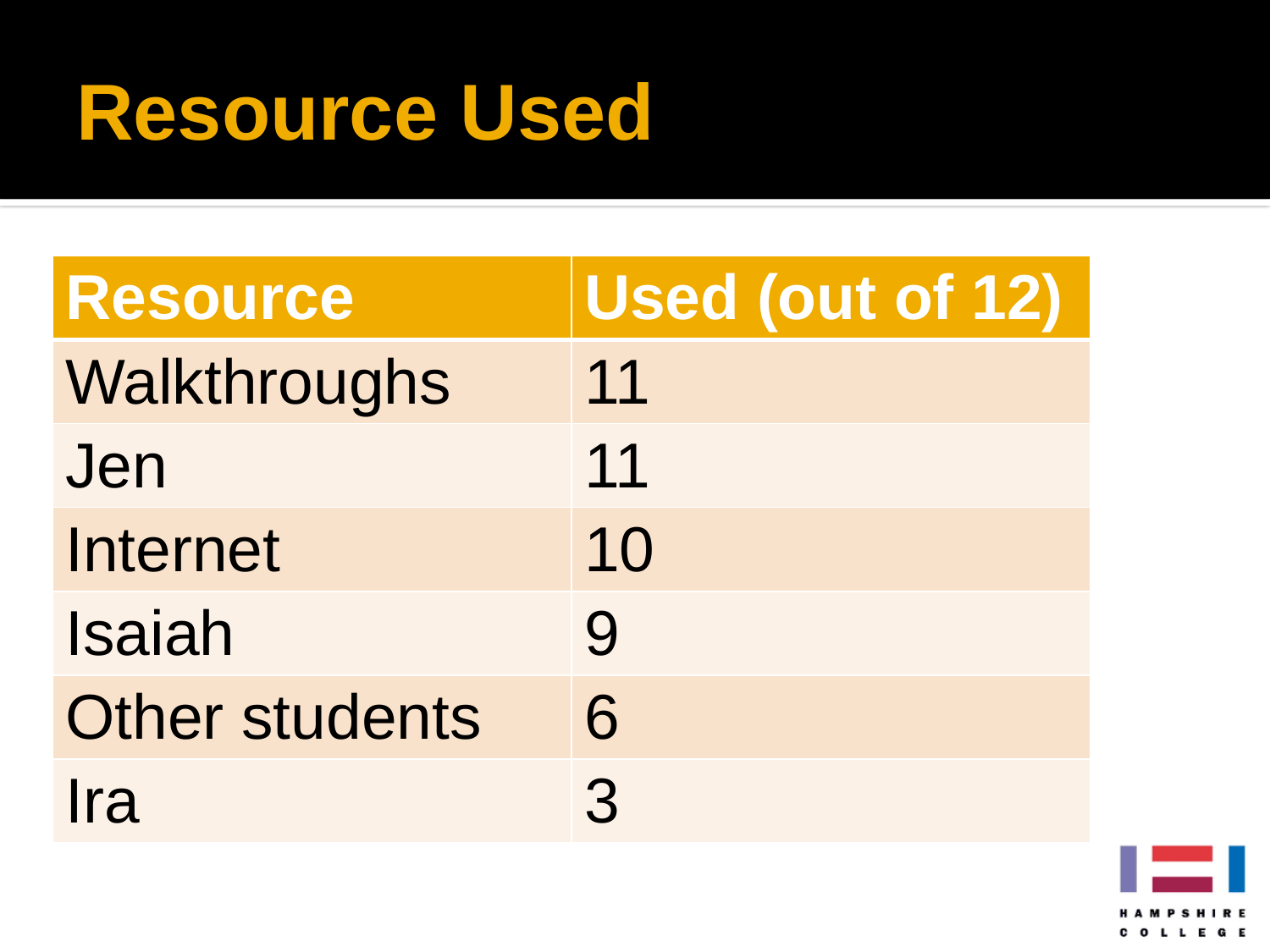

# Resource Used
| Resource | Used (out of 12) |
| --- | --- |
| Walkthroughs | 11 |
| Jen | 11 |
| Internet | 10 |
| Isaiah | 9 |
| Other students | 6 |
| Ira | 3 |